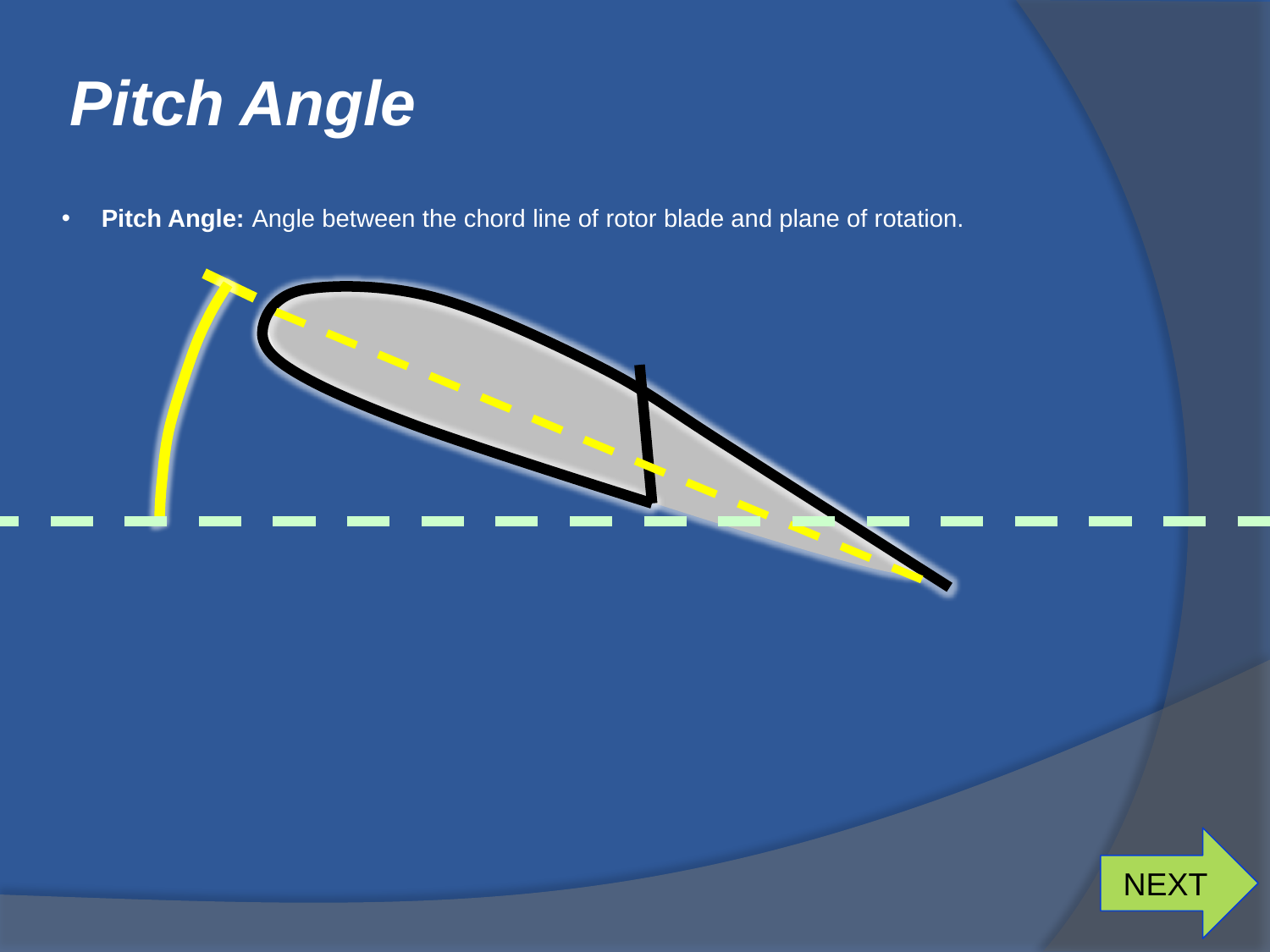

# Pitch Angle
Pitch Angle: Angle between the chord line of rotor blade and plane of rotation.

NEXT